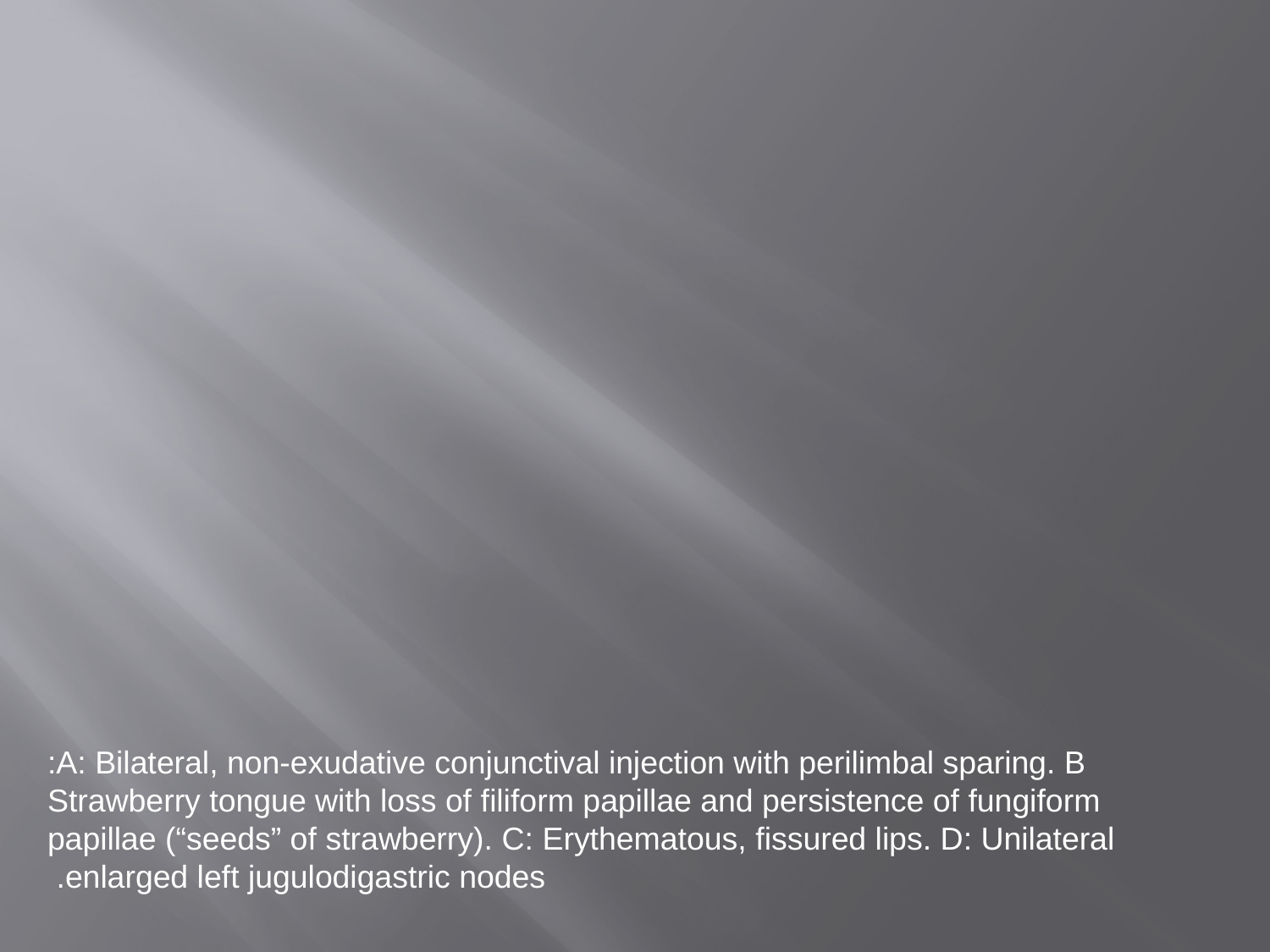

#
A: Bilateral, non-exudative conjunctival injection with perilimbal sparing. B:
Strawberry tongue with loss of filiform papillae and persistence of fungiform
papillae (“seeds” of strawberry). C: Erythematous, fissured lips. D: Unilateral
enlarged left jugulodigastric nodes.